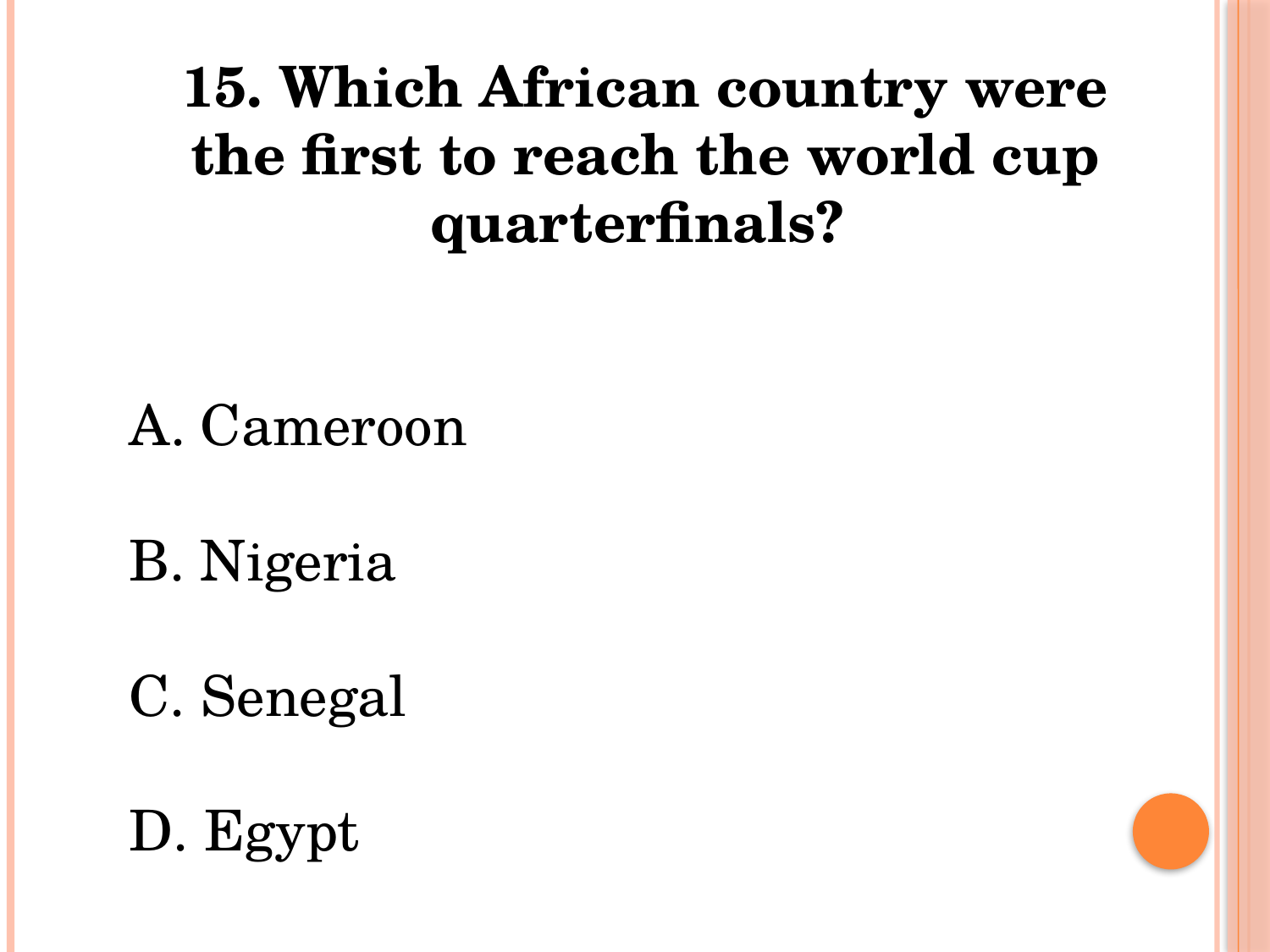

15. Which African country were the first to reach the world cup quarterfinals?

Cameroon

Nigeria

C. Senegal

D. Egypt